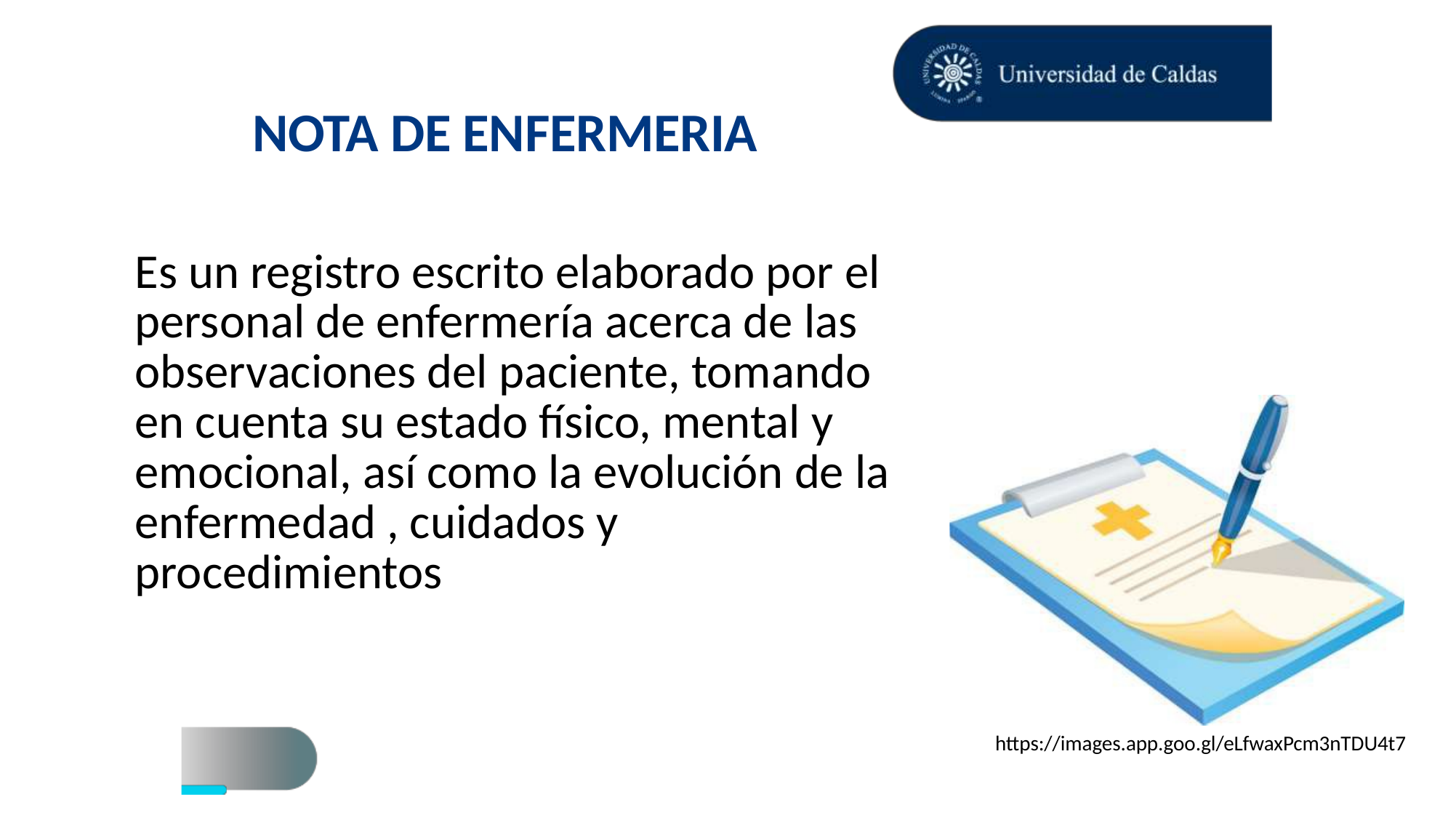

NOTA DE ENFERMERIA
Es un registro escrito elaborado por el personal de enfermería acerca de las observaciones del paciente, tomando en cuenta su estado físico, mental y emocional, así como la evolución de la enfermedad , cuidados y procedimientos

https://images.app.goo.gl/eLfwaxPcm3nTDU4t7